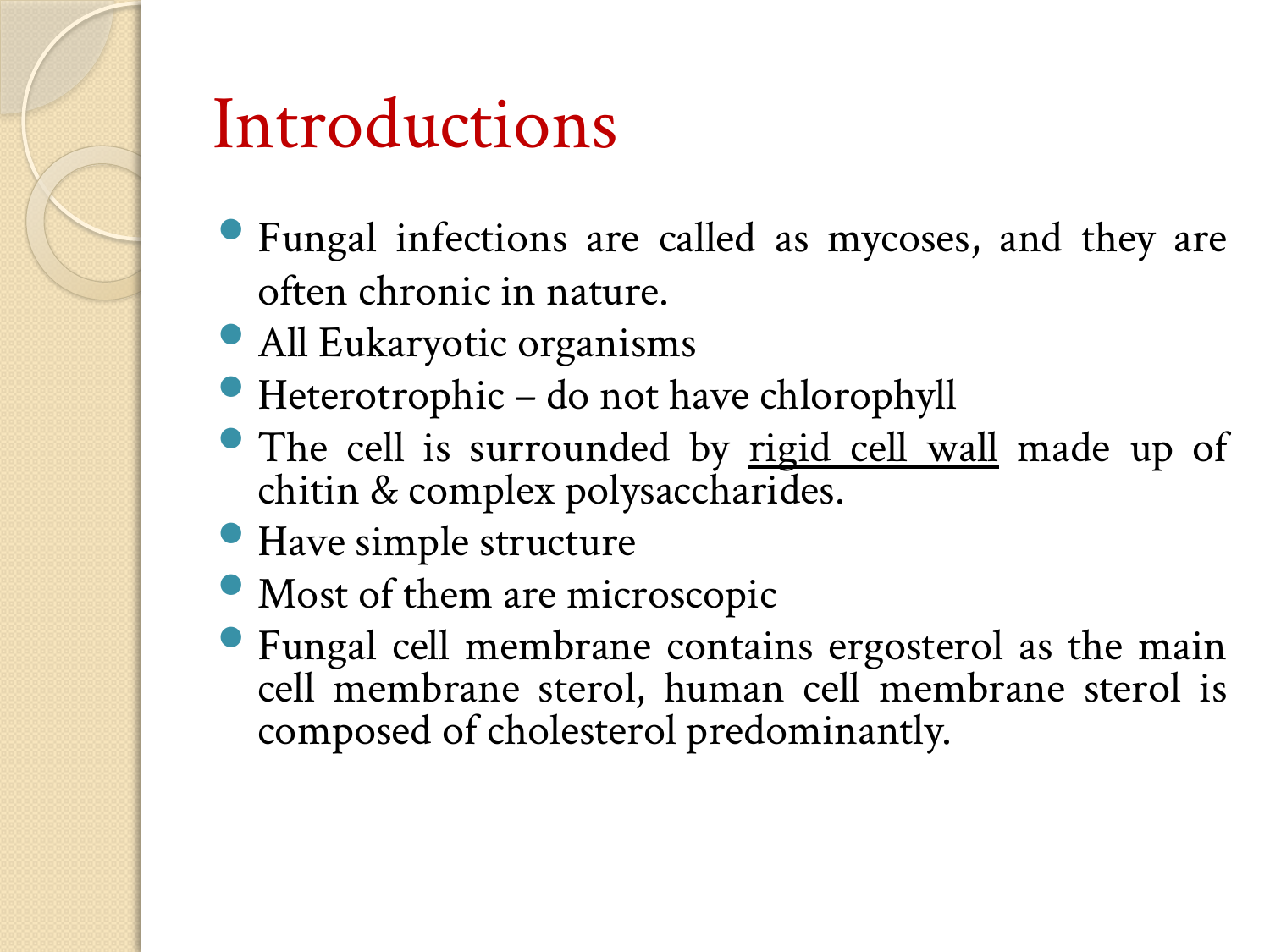

# Introductions
Fungal infections are called as mycoses, and they are often chronic in nature.
All Eukaryotic organisms
Heterotrophic – do not have chlorophyll
The cell is surrounded by rigid cell wall made up of chitin & complex polysaccharides.
Have simple structure
Most of them are microscopic
Fungal cell membrane contains ergosterol as the main cell membrane sterol, human cell membrane sterol is composed of cholesterol predominantly.